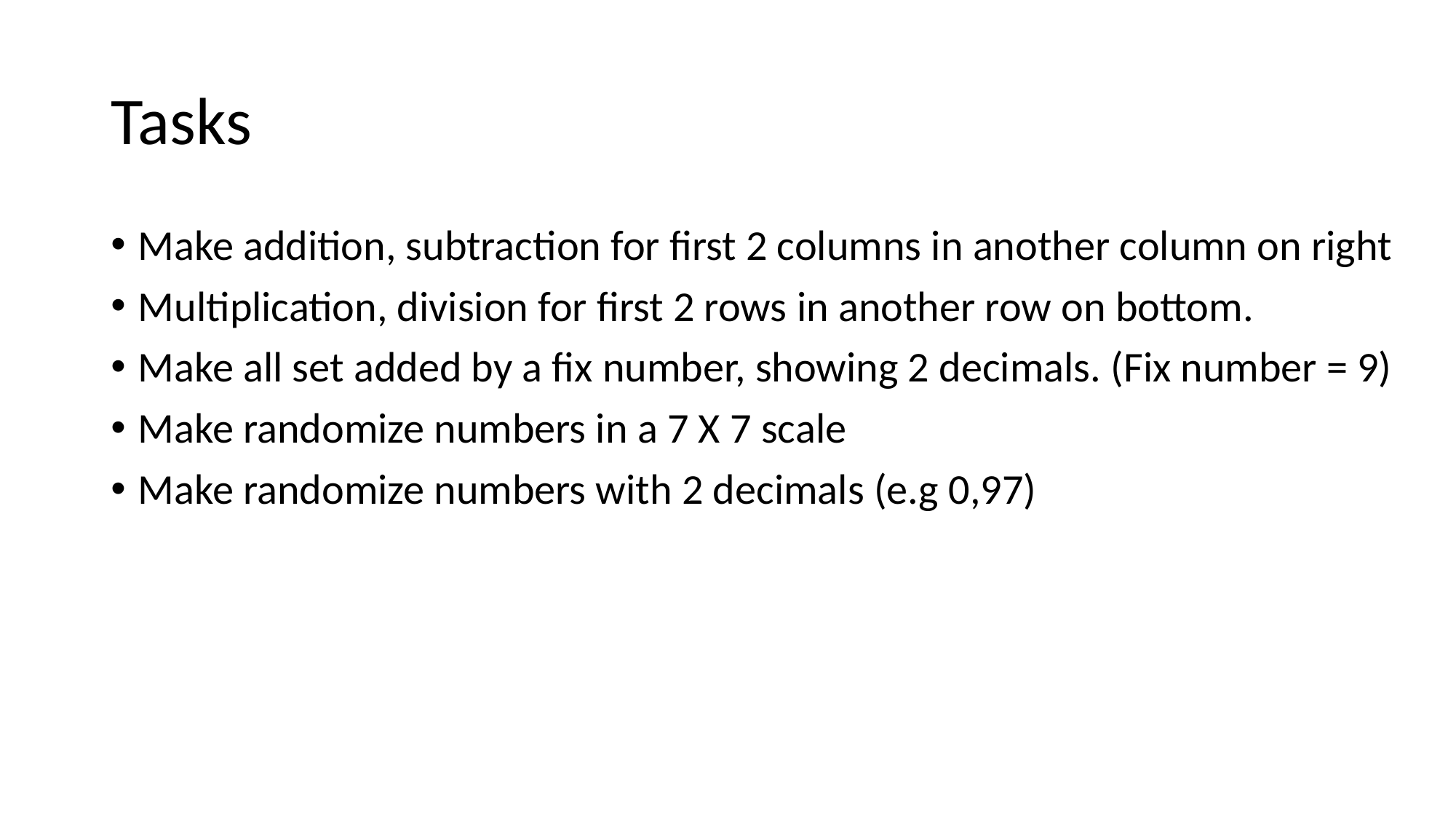

# Tasks
Make addition, subtraction for first 2 columns in another column on right
Multiplication, division for first 2 rows in another row on bottom.
Make all set added by a fix number, showing 2 decimals. (Fix number = 9)
Make randomize numbers in a 7 X 7 scale
Make randomize numbers with 2 decimals (e.g 0,97)